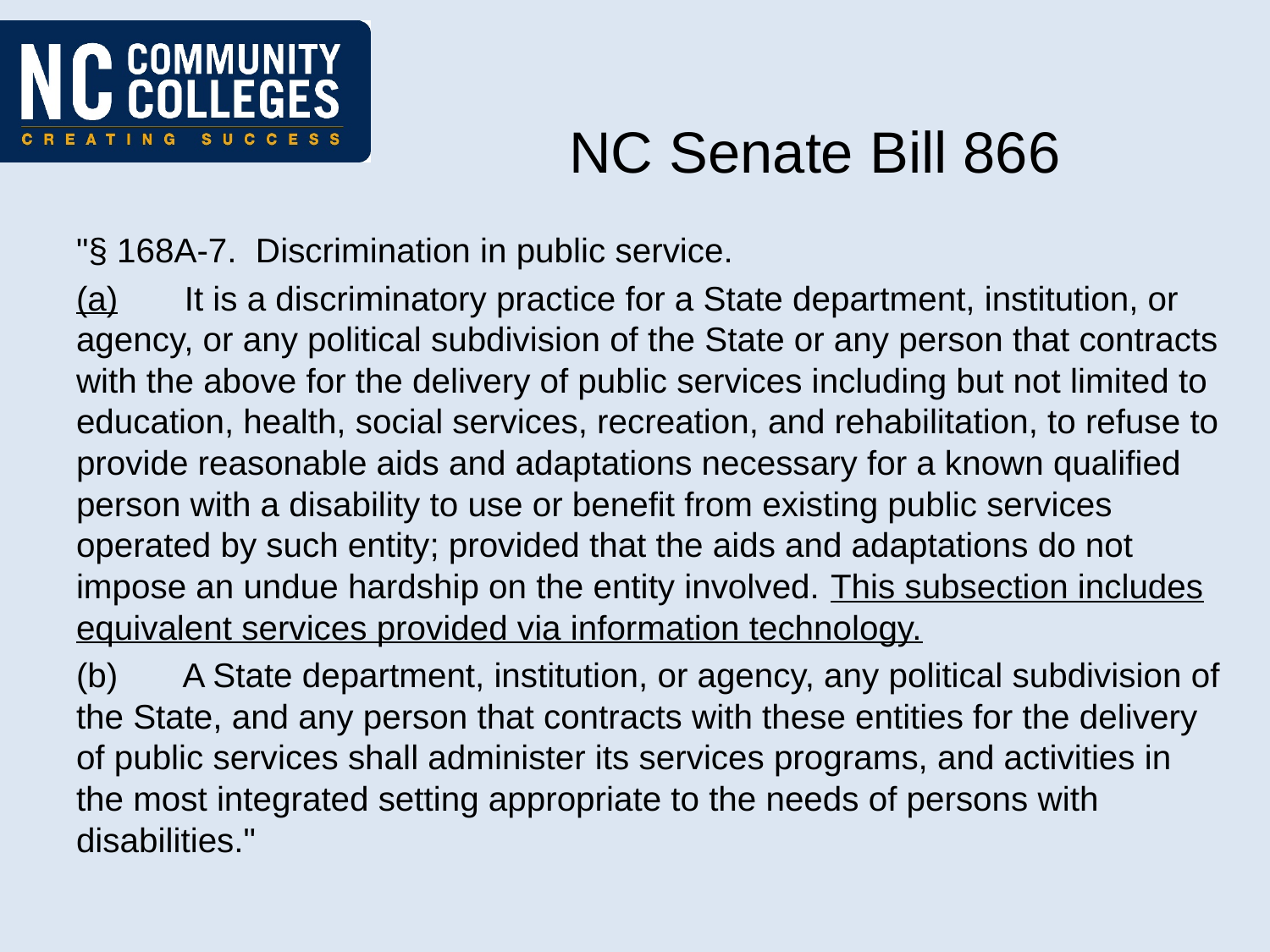

# NC Senate Bill 866
"§ 168A-7.  Discrimination in public service.
(a)       It is a discriminatory practice for a State department, institution, or agency, or any political subdivision of the State or any person that contracts with the above for the delivery of public services including but not limited to education, health, social services, recreation, and rehabilitation, to refuse to provide reasonable aids and adaptations necessary for a known qualified person with a disability to use or benefit from existing public services operated by such entity; provided that the aids and adaptations do not impose an undue hardship on the entity involved. This subsection includes equivalent services provided via information technology.
(b)       A State department, institution, or agency, any political subdivision of the State, and any person that contracts with these entities for the delivery of public services shall administer its services programs, and activities in the most integrated setting appropriate to the needs of persons with disabilities."